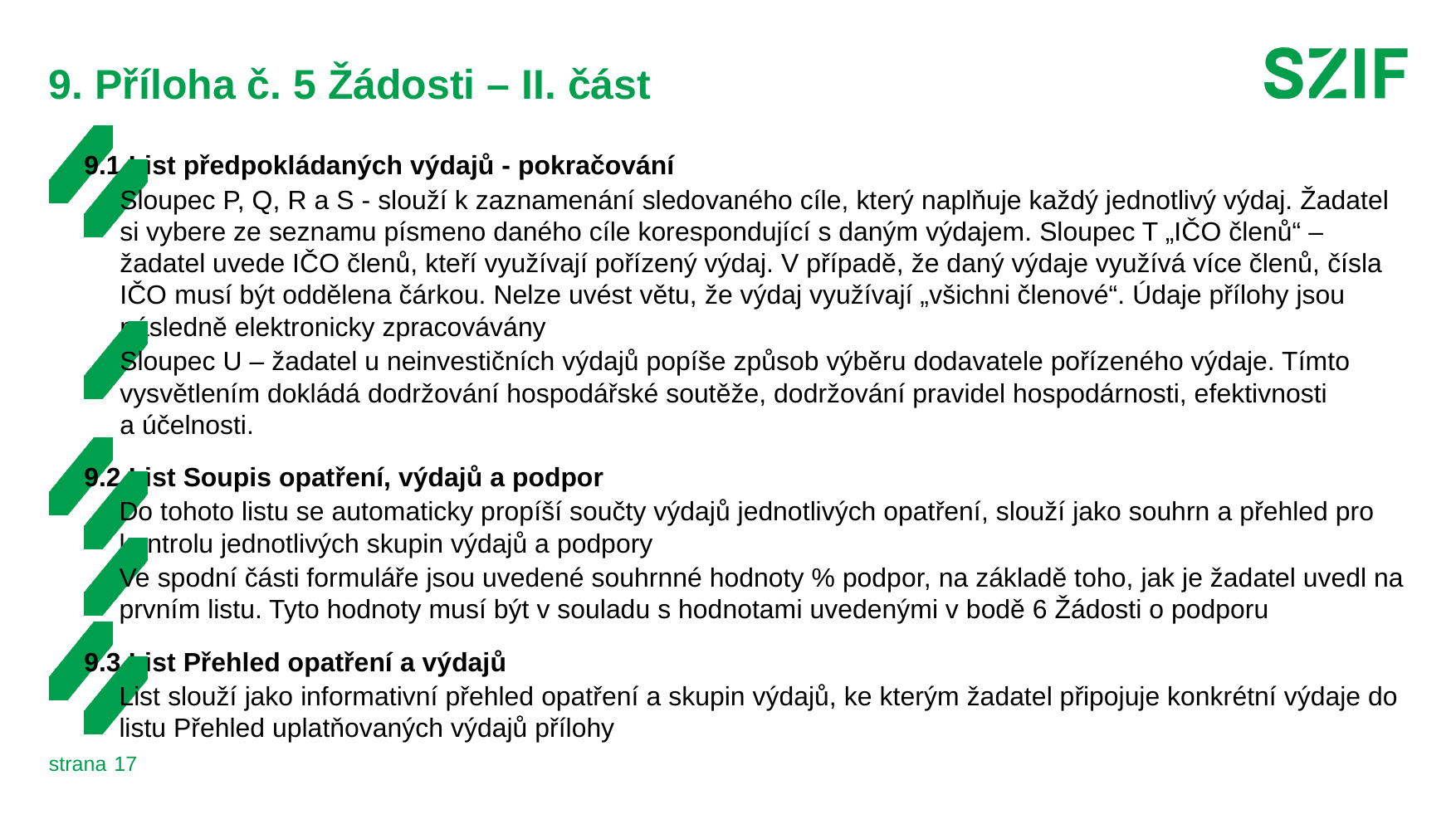

# 9. Příloha č. 5 Žádosti – II. část
9.1 List předpokládaných výdajů - pokračování
Sloupec P, Q, R a S - slouží k zaznamenání sledovaného cíle, který naplňuje každý jednotlivý výdaj. Žadatel si vybere ze seznamu písmeno daného cíle korespondující s daným výdajem. Sloupec T „IČO členů“ – žadatel uvede IČO členů, kteří využívají pořízený výdaj. V případě, že daný výdaje využívá více členů, čísla IČO musí být oddělena čárkou. Nelze uvést větu, že výdaj využívají „všichni členové“. Údaje přílohy jsou následně elektronicky zpracovávány
Sloupec U – žadatel u neinvestičních výdajů popíše způsob výběru dodavatele pořízeného výdaje. Tímto vysvětlením dokládá dodržování hospodářské soutěže, dodržování pravidel hospodárnosti, efektivnosti a účelnosti.

9.2 List Soupis opatření, výdajů a podpor
Do tohoto listu se automaticky propíší součty výdajů jednotlivých opatření, slouží jako souhrn a přehled pro kontrolu jednotlivých skupin výdajů a podpory
Ve spodní části formuláře jsou uvedené souhrnné hodnoty % podpor, na základě toho, jak je žadatel uvedl na prvním listu. Tyto hodnoty musí být v souladu s hodnotami uvedenými v bodě 6 Žádosti o podporu

9.3 List Přehled opatření a výdajů
List slouží jako informativní přehled opatření a skupin výdajů, ke kterým žadatel připojuje konkrétní výdaje do listu Přehled uplatňovaných výdajů přílohy

17